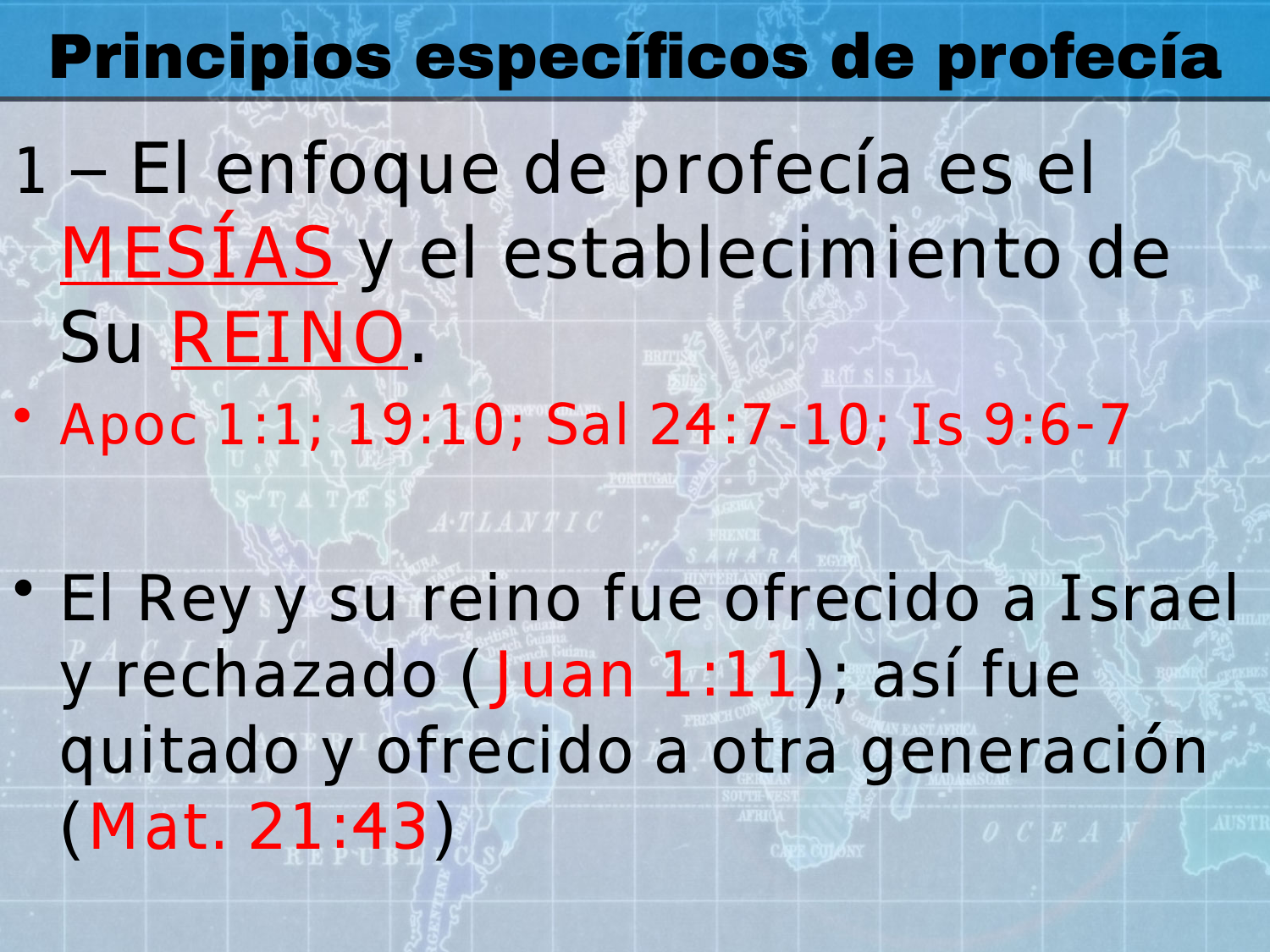

# Principios específicos de profecía
1 – El enfoque de profecía es el MESÍAS y el establecimiento de Su REINO.
Apoc 1:1; 19:10; Sal 24:7-10; Is 9:6-7

El Rey y su reino fue ofrecido a Israel y rechazado (Juan 1:11); así fue quitado y ofrecido a otra generación (Mat. 21:43)